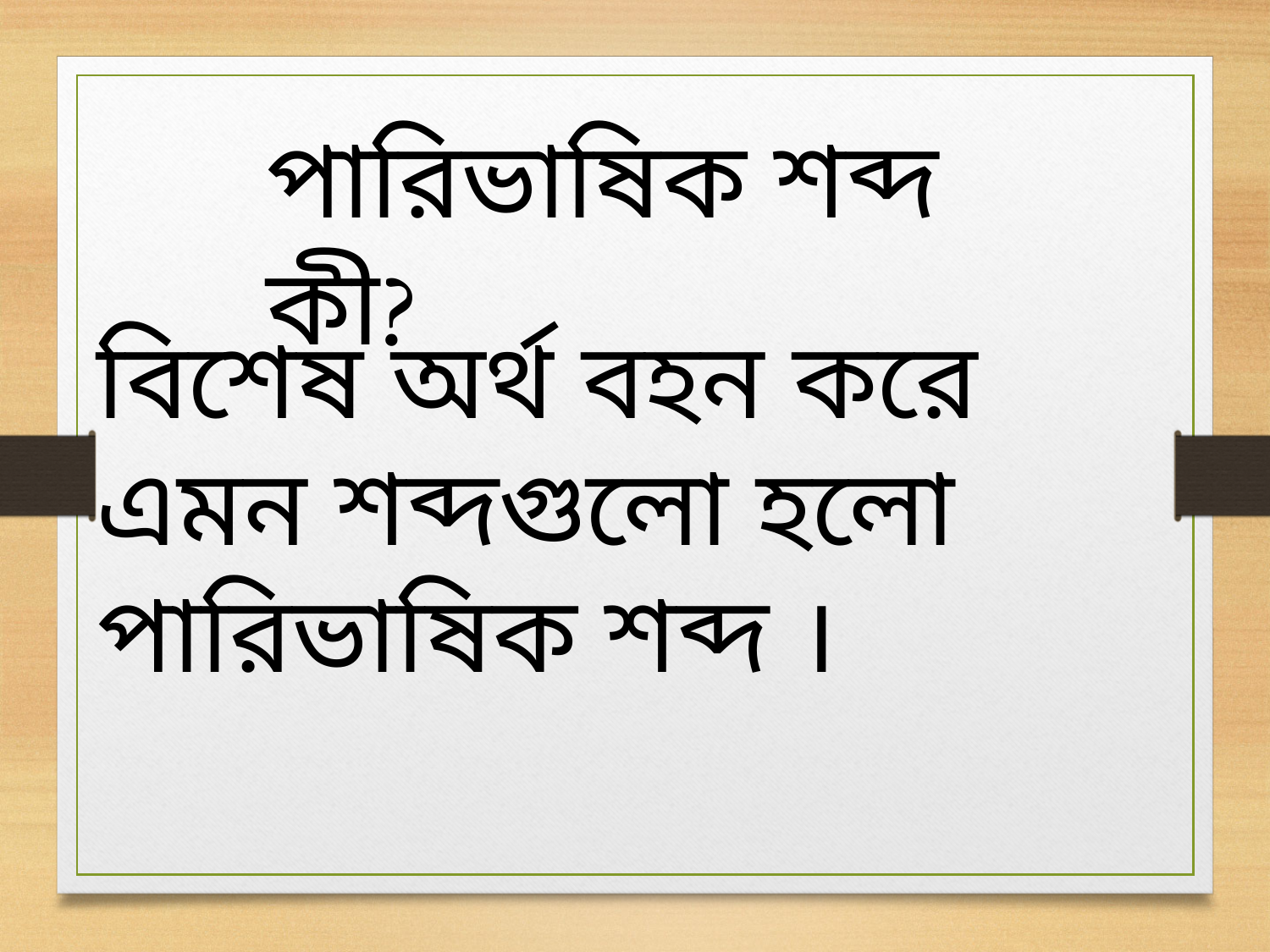

পারিভাষিক শব্দ কী?
বিশেষ অর্থ বহন করে এমন শব্দগুলো হলো পারিভাষিক শব্দ ।